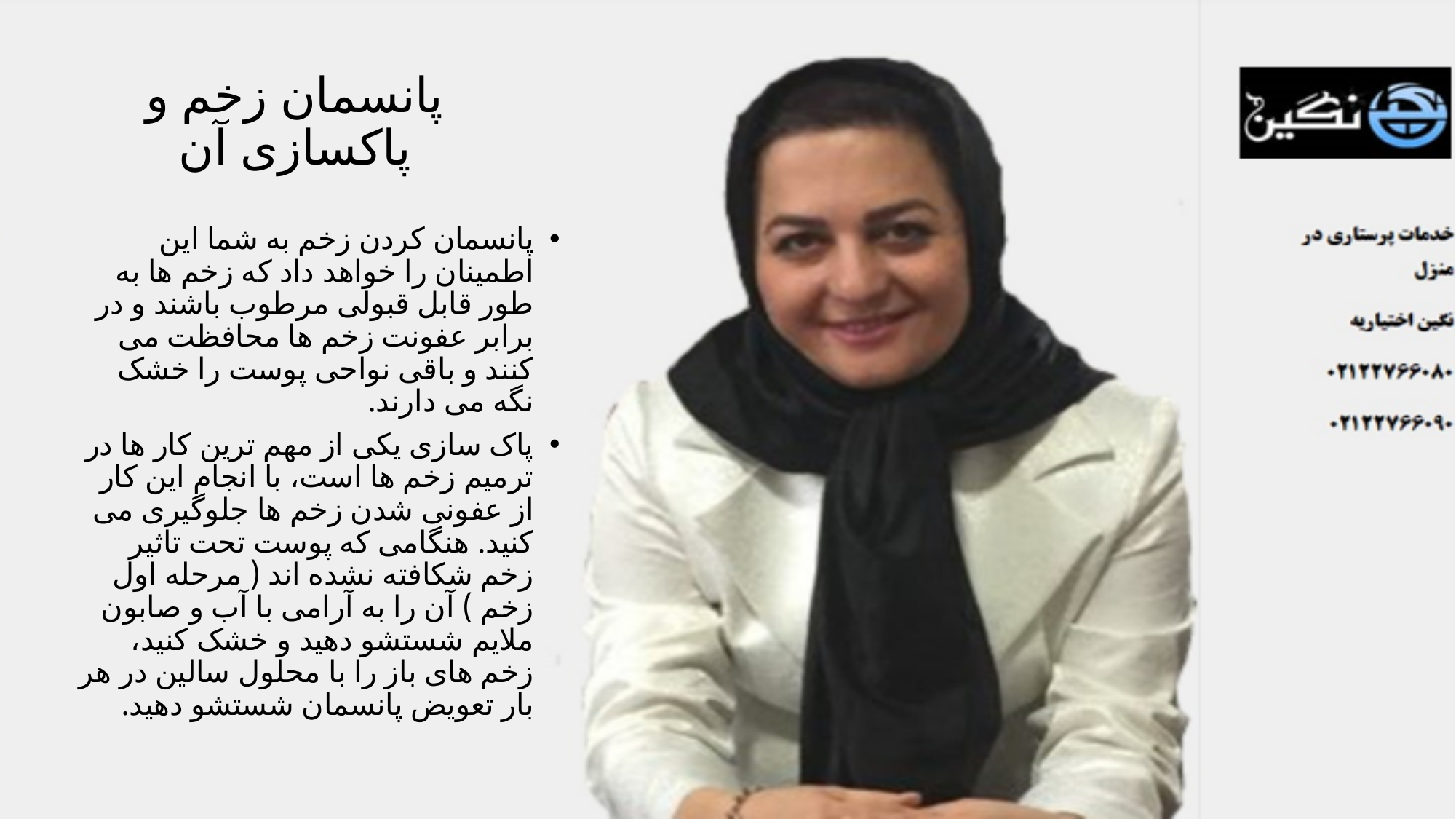

# پانسمان زخم‌ و پاکسازی آن
پانسمان کردن زخم به شما این اطمینان را خواهد داد که زخم ها به طور قابل قبولی مرطوب باشند و در برابر عفونت زخم ها محافظت می کنند و باقی نواحی پوست را خشک نگه می دارند.
پاک سازی یکی از مهم ترین کار ها در ترمیم زخم ها است، با انجام این کار از عفونی شدن زخم ها جلوگیری می کنید. هنگامی که پوست تحت تاثیر زخم شکافته نشده اند ( مرحله اول زخم ) آن را به آرامی با آب و صابون ملایم شستشو دهید و خشک کنید، زخم های باز را با محلول سالین در هر بار تعویض پانسمان شستشو دهید.